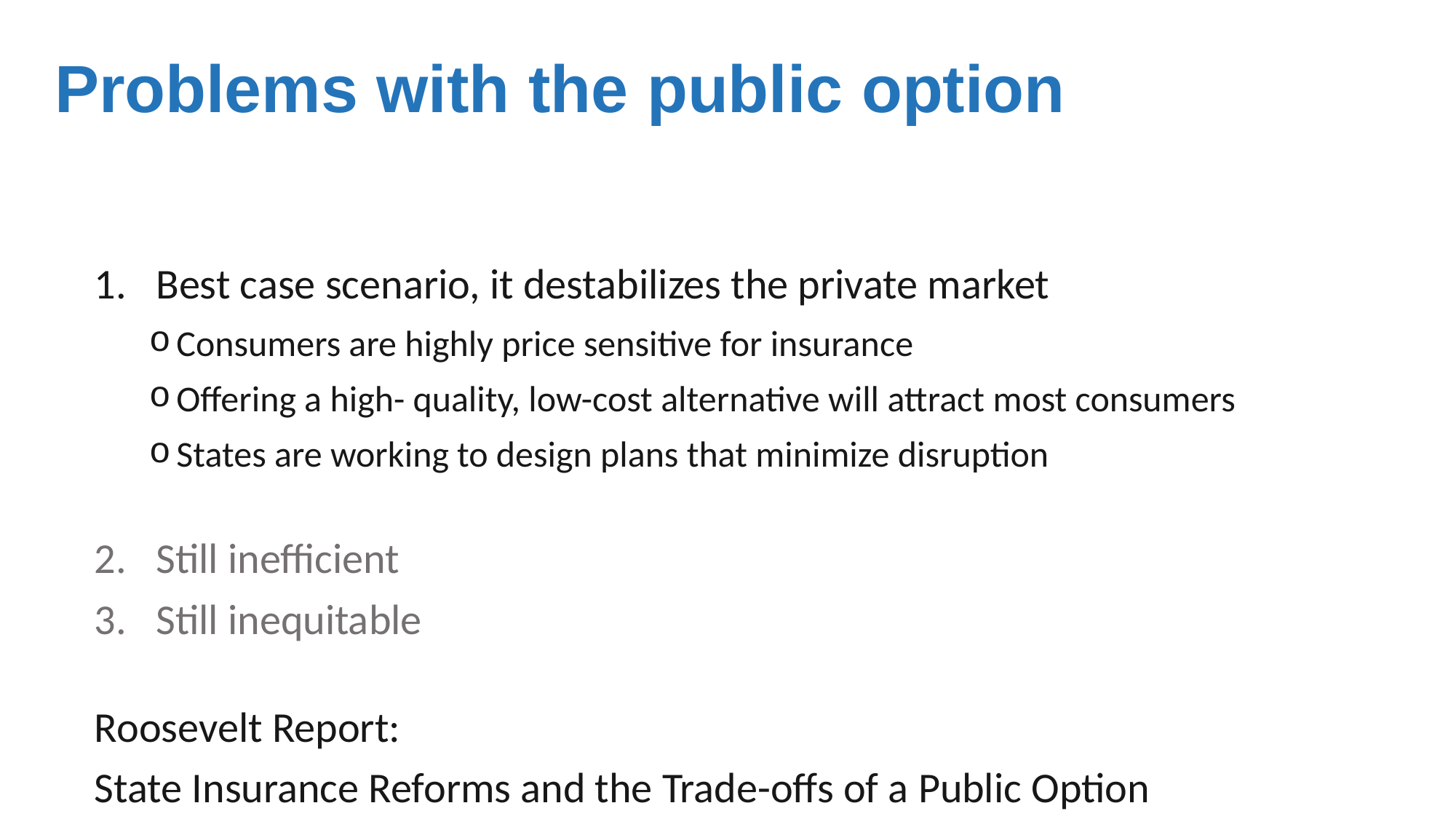

# Problems with the public option
Best case scenario, it destabilizes the private market
Consumers are highly price sensitive for insurance
Offering a high- quality, low-cost alternative will attract most consumers
States are working to design plans that minimize disruption

Still inefficient
Still inequitable

Roosevelt Report:
State Insurance Reforms and the Trade-offs of a Public Option